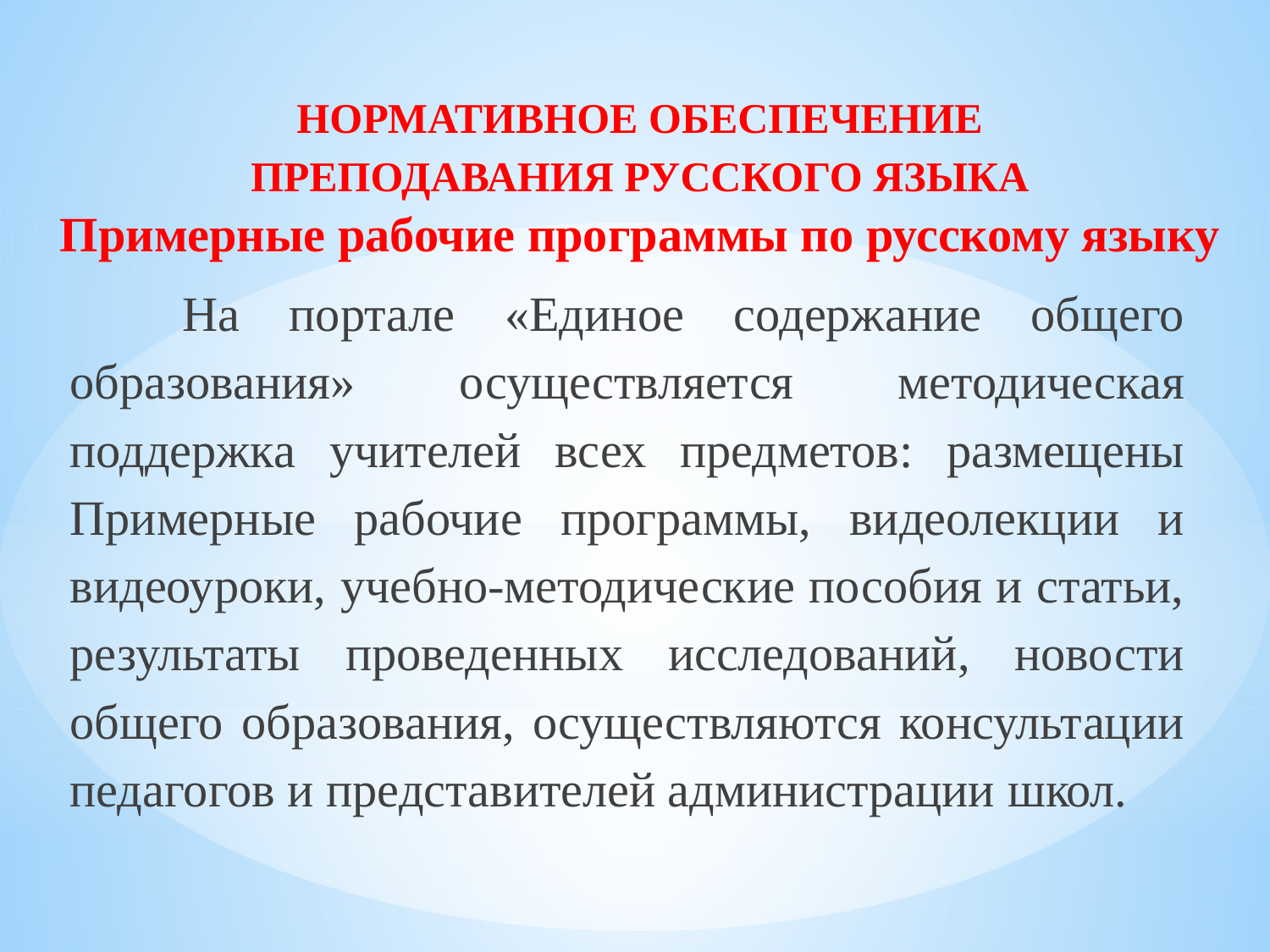

НОРМАТИВНОЕ ОБЕСПЕЧЕНИЕ ПРЕПОДАВАНИЯ РУССКОГО ЯЗЫКА

Примерные рабочие программы по русскому языку
 На портале «Единое содержание общего образования» осуществляется методическая поддержка учителей всех предметов: размещены Примерные рабочие программы, видеолекции и видеоуроки, учебно-методические пособия и статьи, результаты проведенных исследований, новости общего образования, осуществляются консультации педагогов и представителей администрации школ.

#
г. Луганск
2025 г.